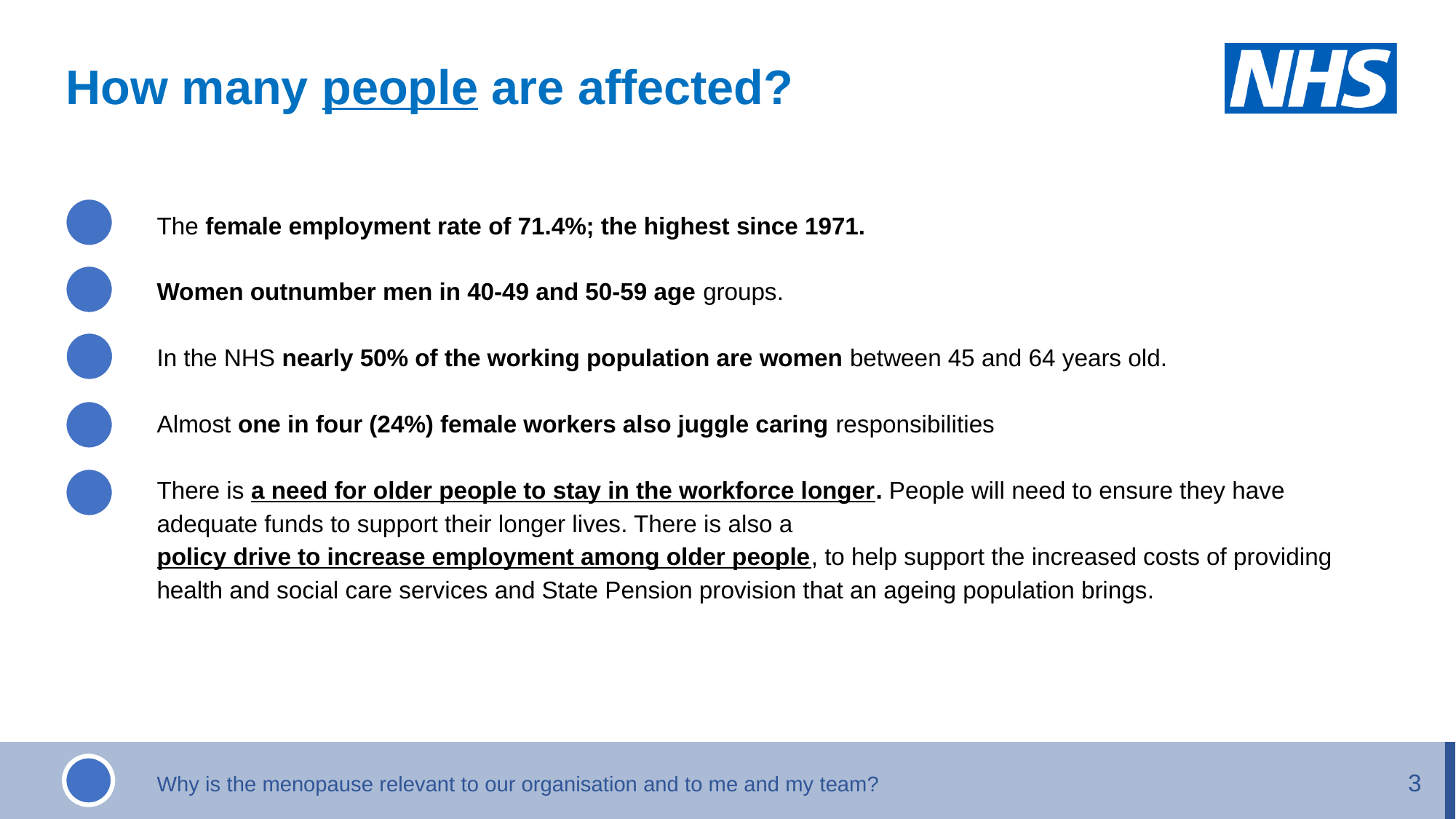

How many people are affected?

The female employment rate of 71.4%; the highest since 1971.

Women outnumber men in 40-49 and 50-59 age groups.

In the NHS nearly 50% of the working population are women between 45 and 64 years old.

Almost one in four (24%) female workers also juggle caring responsibilities

There is a need for older people to stay in the workforce longer. People will need to ensure they have adequate funds to support their longer lives. There is also a policy drive to increase employment among older people, to help support the increased costs of providing health and social care services and State Pension provision that an ageing population brings.

3
Why is the menopause relevant to our organisation and to me and my team?

3 |